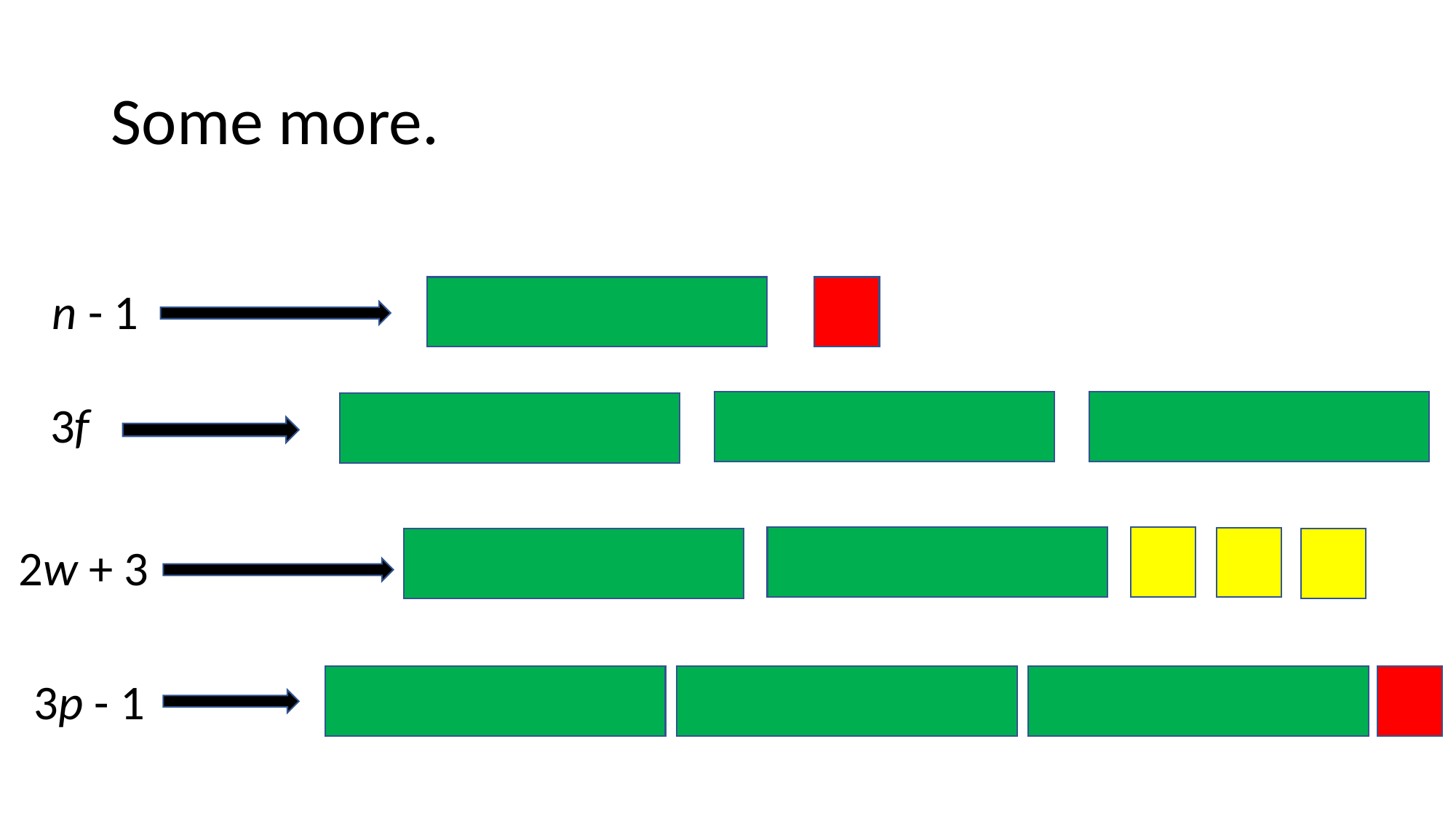

# Some more.
n - 1

3f

2w + 3

3p - 1